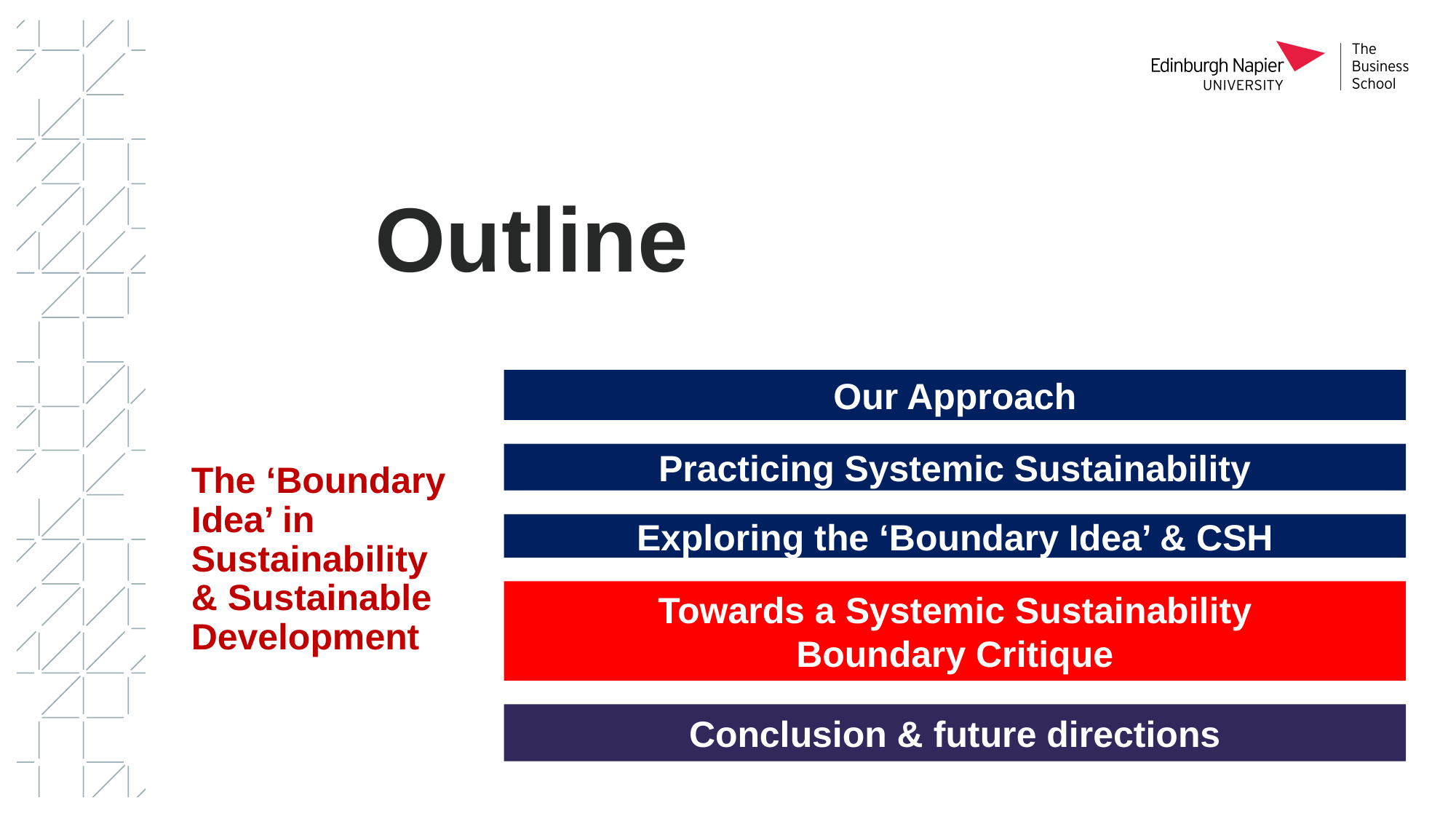

# Outline
The ‘Boundary Idea’ in Sustainability & Sustainable Development
Our Approach
Practicing Systemic Sustainability
Exploring the ‘Boundary Idea’ & CSH
Towards a Systemic Sustainability
Boundary Critique
Conclusion & future directions